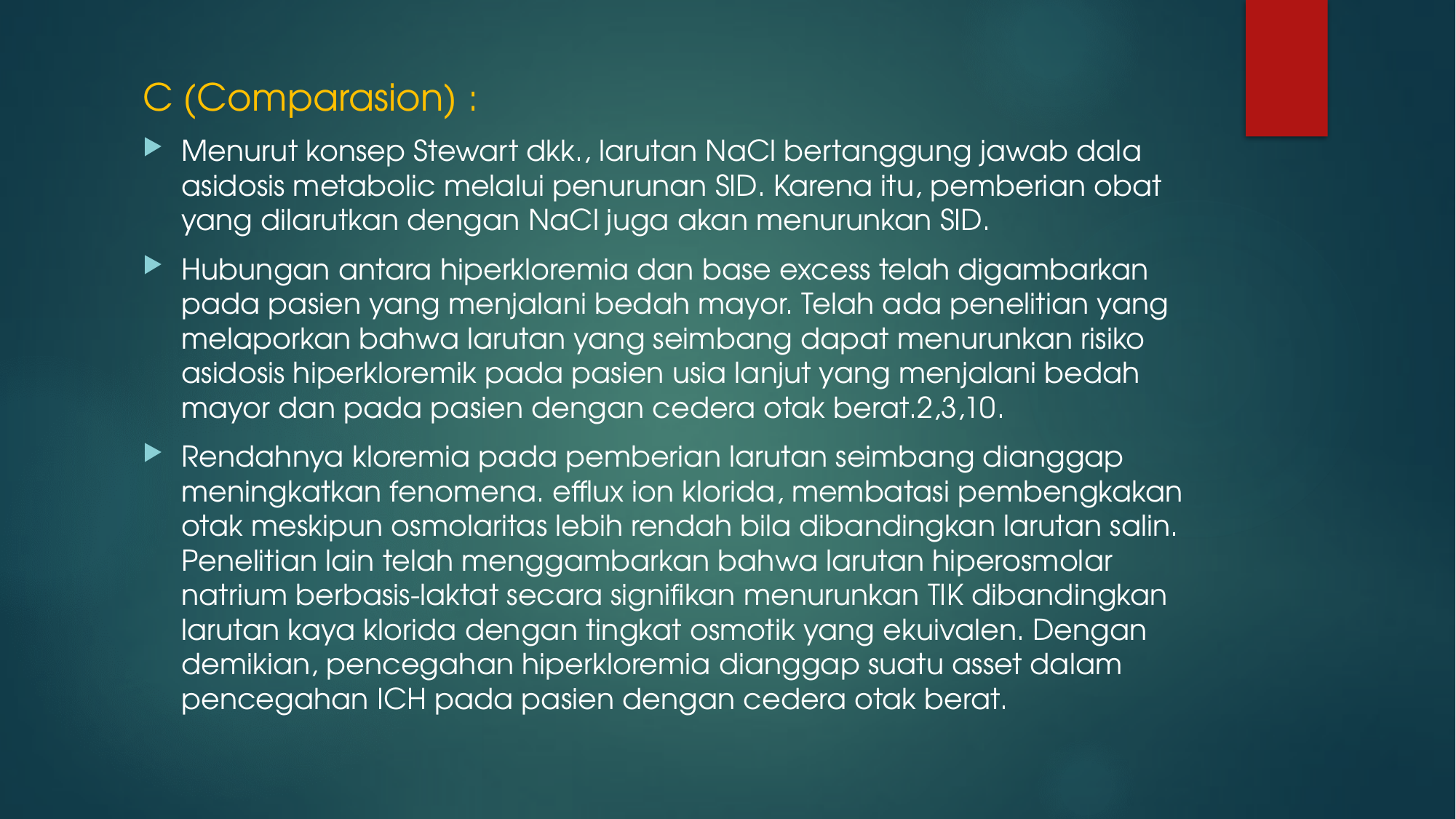

#
C (Comparasion) :
Menurut konsep Stewart dkk., larutan NaCl bertanggung jawab dala asidosis metabolic melalui penurunan SID. Karena itu, pemberian obat yang dilarutkan dengan NaCl juga akan menurunkan SID.
Hubungan antara hiperkloremia dan base excess telah digambarkan pada pasien yang menjalani bedah mayor. Telah ada penelitian yang melaporkan bahwa larutan yang seimbang dapat menurunkan risiko asidosis hiperkloremik pada pasien usia lanjut yang menjalani bedah mayor dan pada pasien dengan cedera otak berat.2,3,10.
Rendahnya kloremia pada pemberian larutan seimbang dianggap meningkatkan fenomena. efflux ion klorida, membatasi pembengkakan otak meskipun osmolaritas lebih rendah bila dibandingkan larutan salin. Penelitian lain telah menggambarkan bahwa larutan hiperosmolar natrium berbasis-laktat secara signifikan menurunkan TIK dibandingkan larutan kaya klorida dengan tingkat osmotik yang ekuivalen. Dengan demikian, pencegahan hiperkloremia dianggap suatu asset dalam pencegahan ICH pada pasien dengan cedera otak berat.